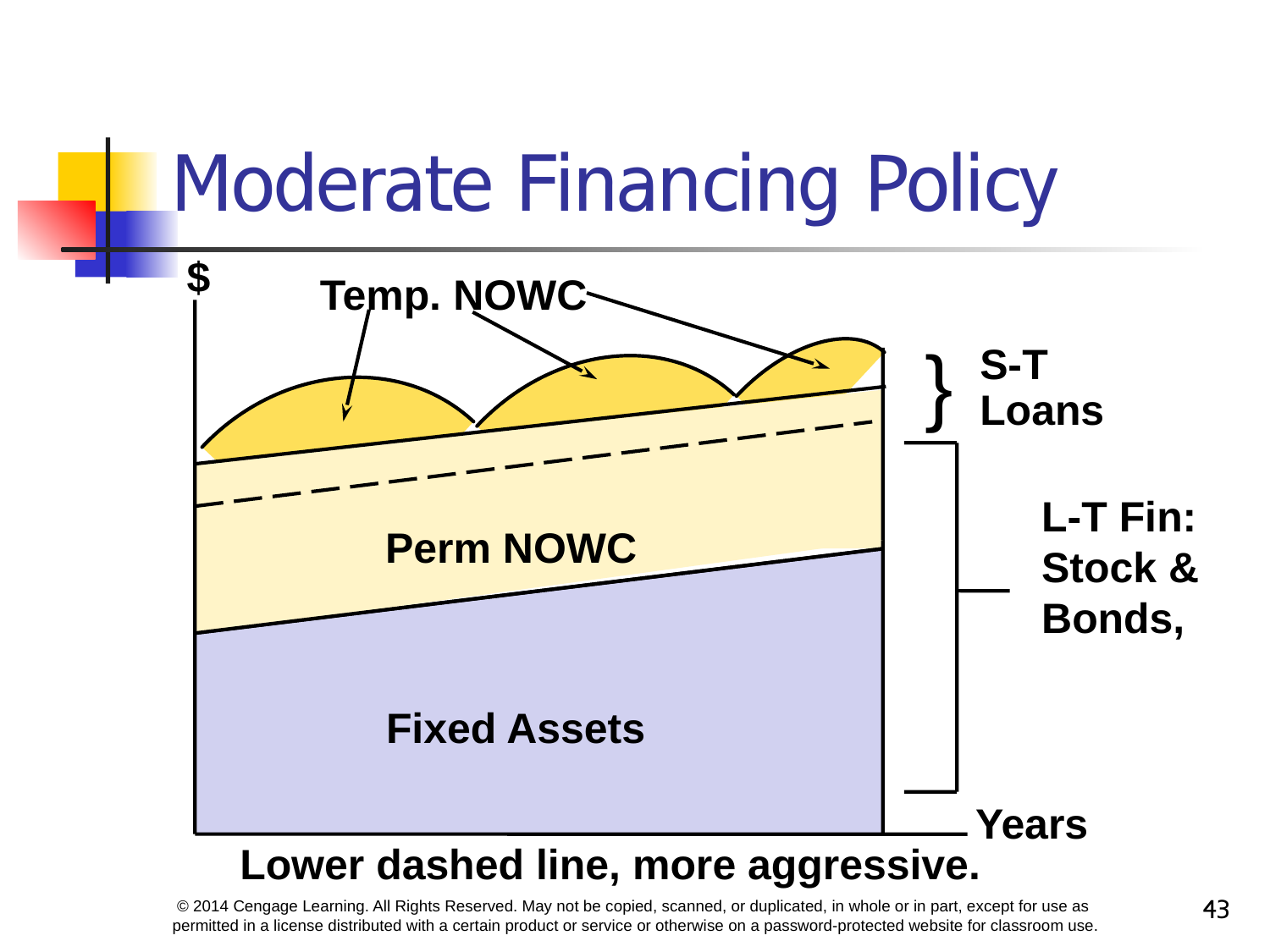

# Moderate Financing Policy

$

Temp. NOWC

}

S-T
Loans

L-T Fin:
Stock &
Bonds,
Perm NOWC

Fixed Assets
Years

Lower dashed line, more aggressive.

43